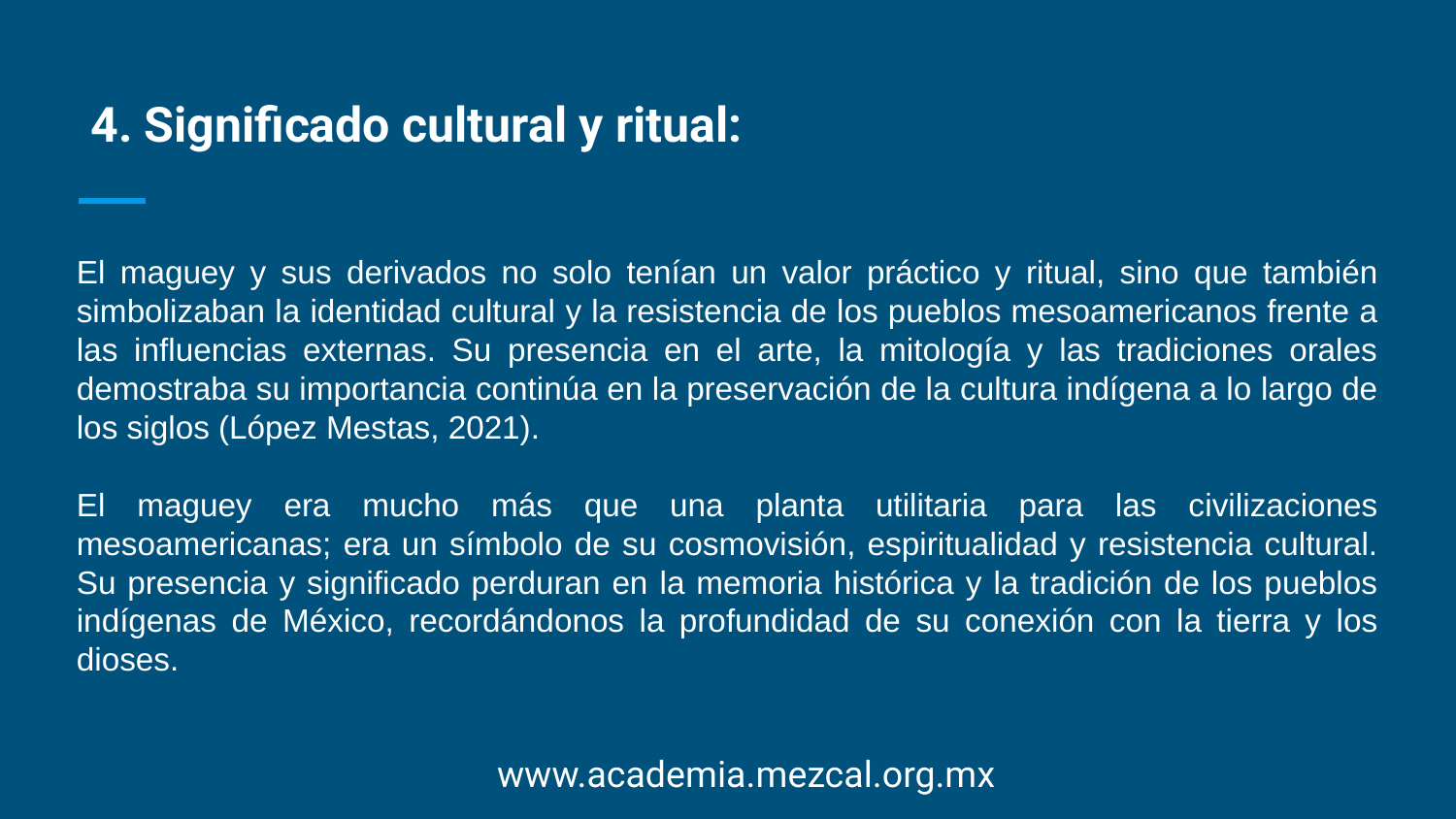

4. Significado cultural y ritual:
El maguey y sus derivados no solo tenían un valor práctico y ritual, sino que también simbolizaban la identidad cultural y la resistencia de los pueblos mesoamericanos frente a las influencias externas. Su presencia en el arte, la mitología y las tradiciones orales demostraba su importancia continúa en la preservación de la cultura indígena a lo largo de los siglos (López Mestas, 2021).

El maguey era mucho más que una planta utilitaria para las civilizaciones mesoamericanas; era un símbolo de su cosmovisión, espiritualidad y resistencia cultural. Su presencia y significado perduran en la memoria histórica y la tradición de los pueblos indígenas de México, recordándonos la profundidad de su conexión con la tierra y los dioses.

www.academia.mezcal.org.mx